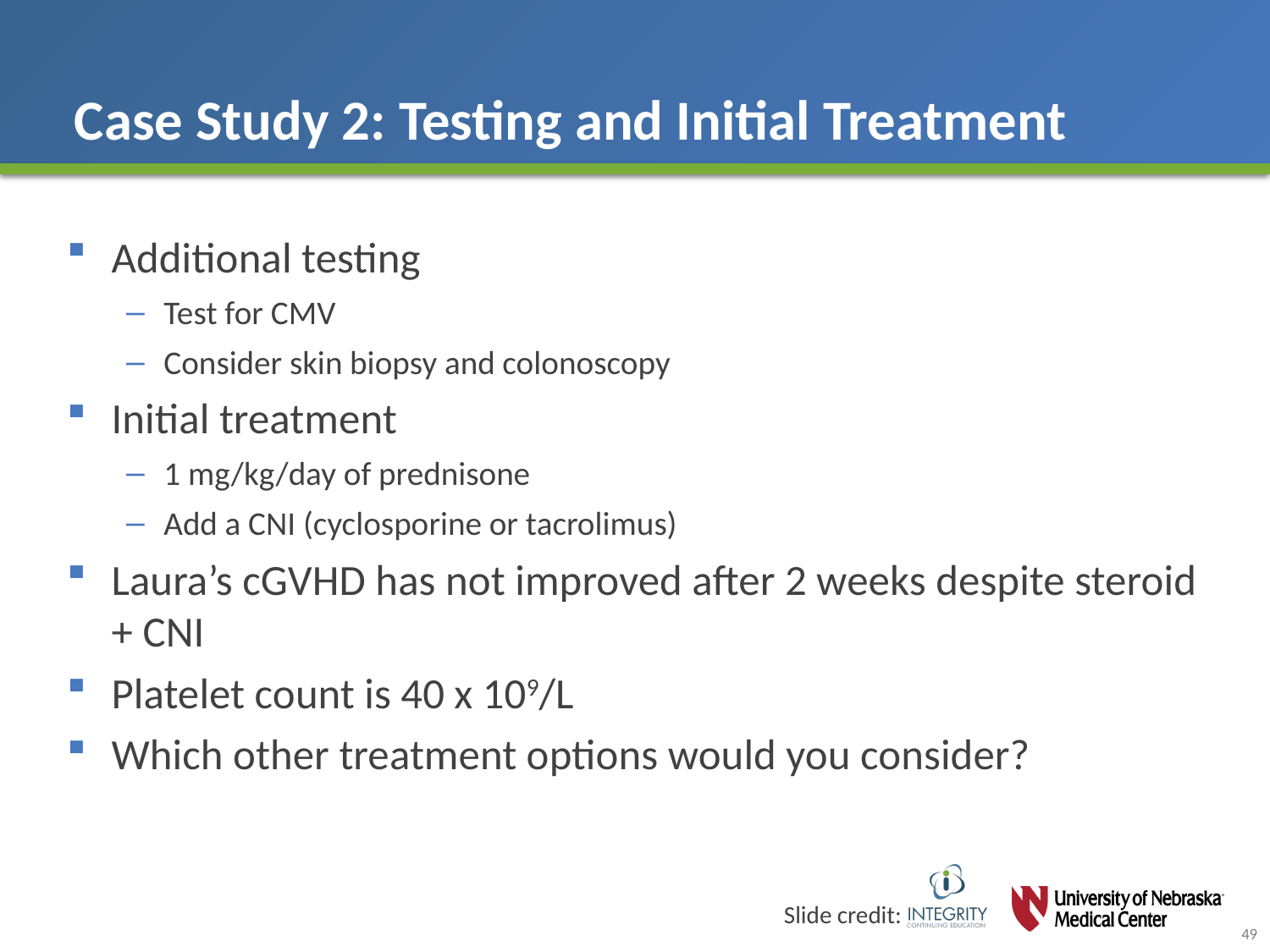

# Case Study 2: Testing and Initial Treatment
Additional testing
Test for CMV
Consider skin biopsy and colonoscopy
Initial treatment
1 mg/kg/day of prednisone
Add a CNI (cyclosporine or tacrolimus)
Laura’s cGVHD has not improved after 2 weeks despite steroid + CNI
Platelet count is 40 x 109/L
Which other treatment options would you consider?